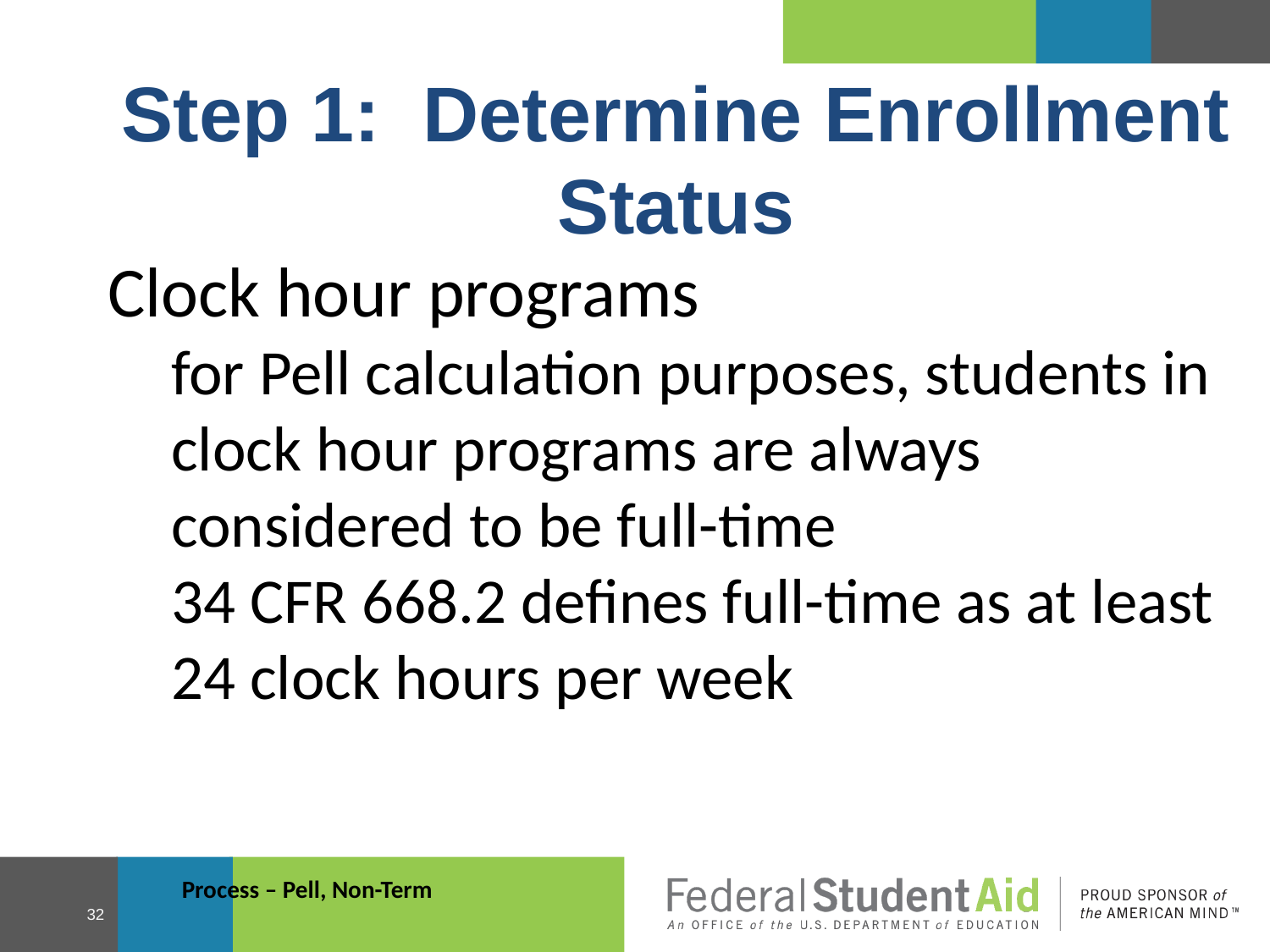

Step 1:  Determine Enrollment Status
Clock hour programs
for Pell calculation purposes, students in clock hour programs are always considered to be full-time
34 CFR 668.2 defines full-time as at least 24 clock hours per week
Process – Pell, Non-Term
32